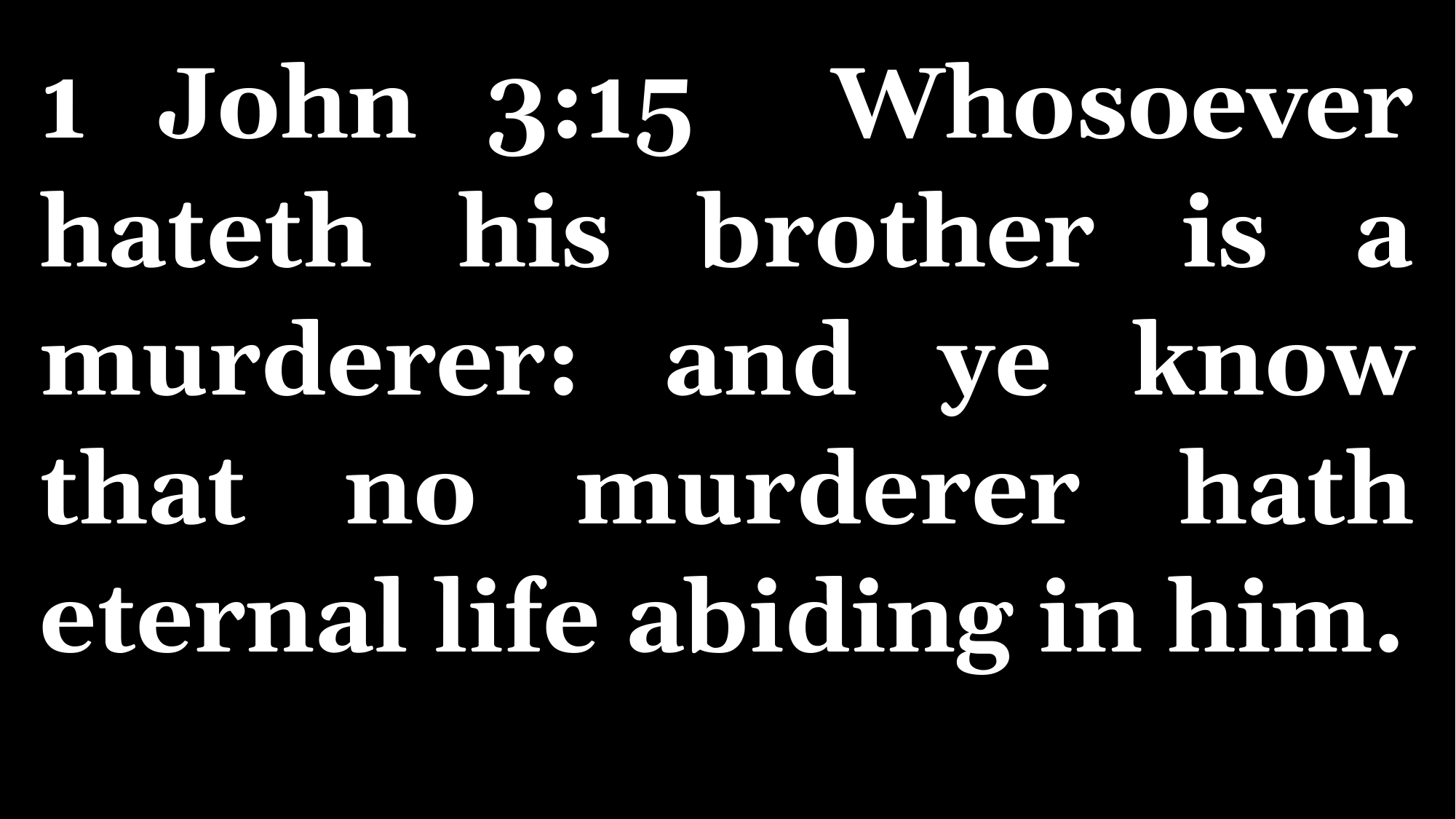

1 John 3:15  Whosoever hateth his brother is a murderer: and ye know that no murderer hath eternal life abiding in him.